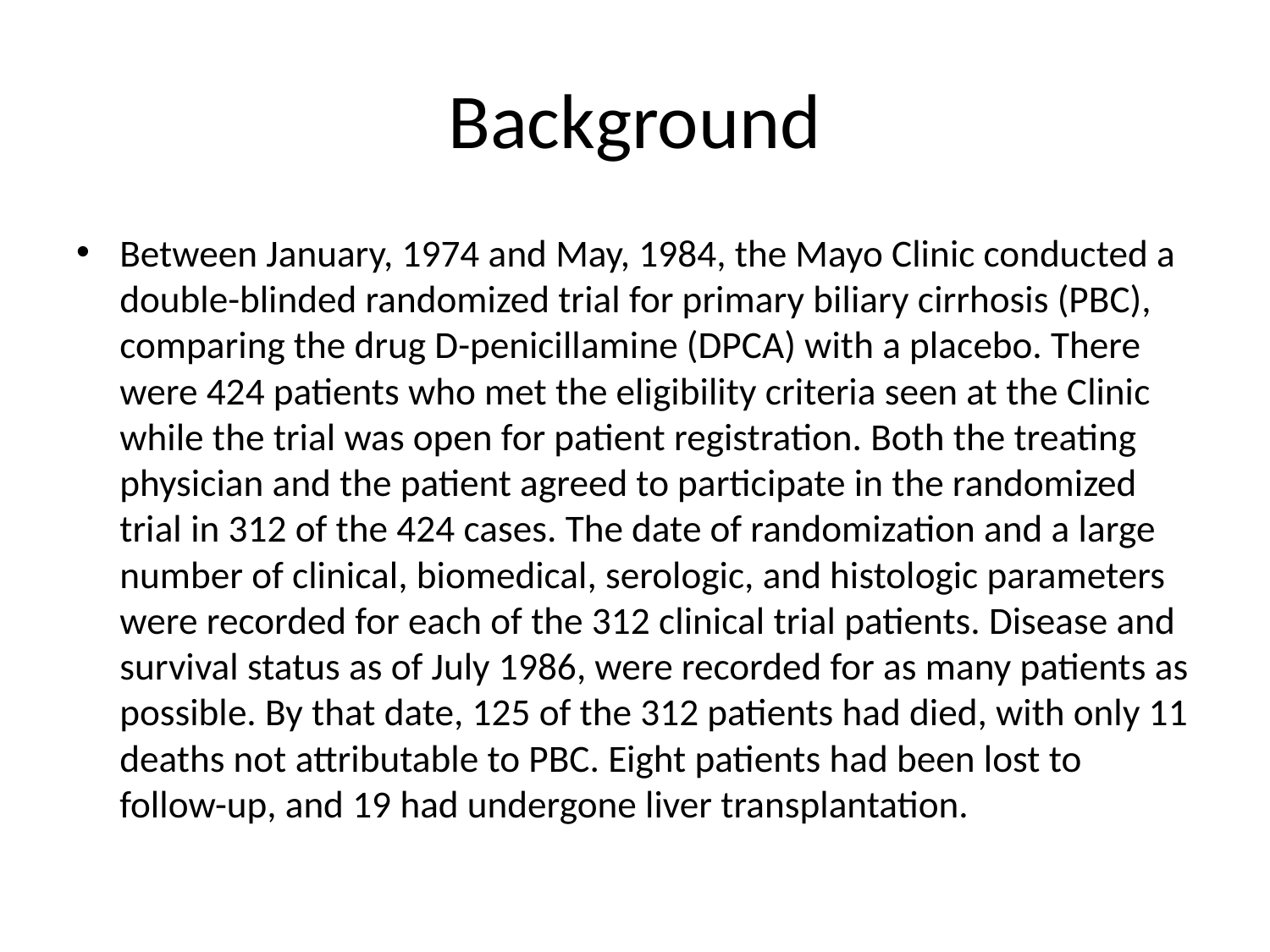

# Background
Between January, 1974 and May, 1984, the Mayo Clinic conducted a double-blinded randomized trial for primary biliary cirrhosis (PBC), comparing the drug D-penicillamine (DPCA) with a placebo. There were 424 patients who met the eligibility criteria seen at the Clinic while the trial was open for patient registration. Both the treating physician and the patient agreed to participate in the randomized trial in 312 of the 424 cases. The date of randomization and a large number of clinical, biomedical, serologic, and histologic parameters were recorded for each of the 312 clinical trial patients. Disease and survival status as of July 1986, were recorded for as many patients as possible. By that date, 125 of the 312 patients had died, with only 11 deaths not attributable to PBC. Eight patients had been lost to follow-up, and 19 had undergone liver transplantation.